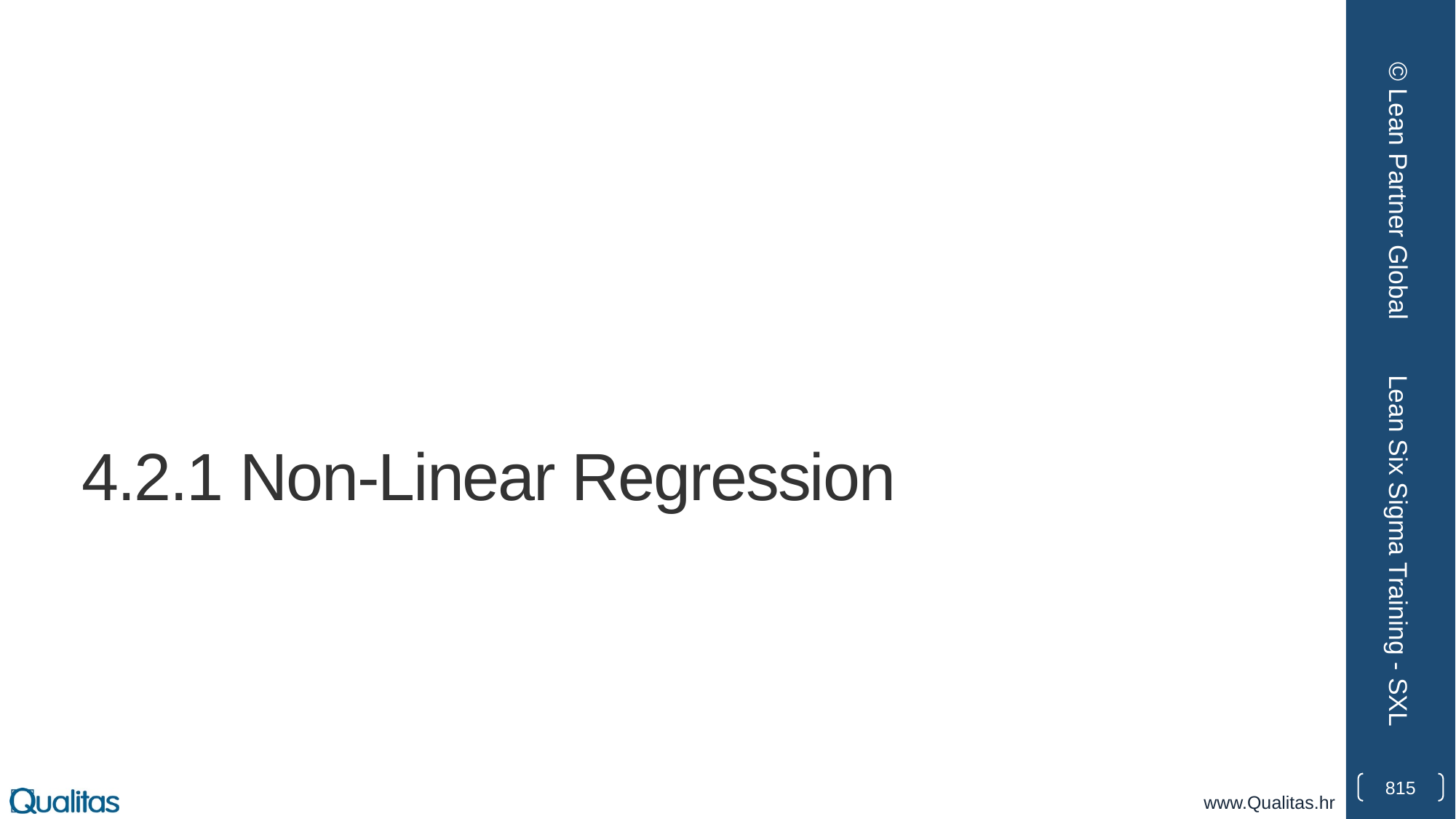

© Lean Partner Global
# 4.2.1 Non-Linear Regression
Lean Six Sigma Training - SXL
815